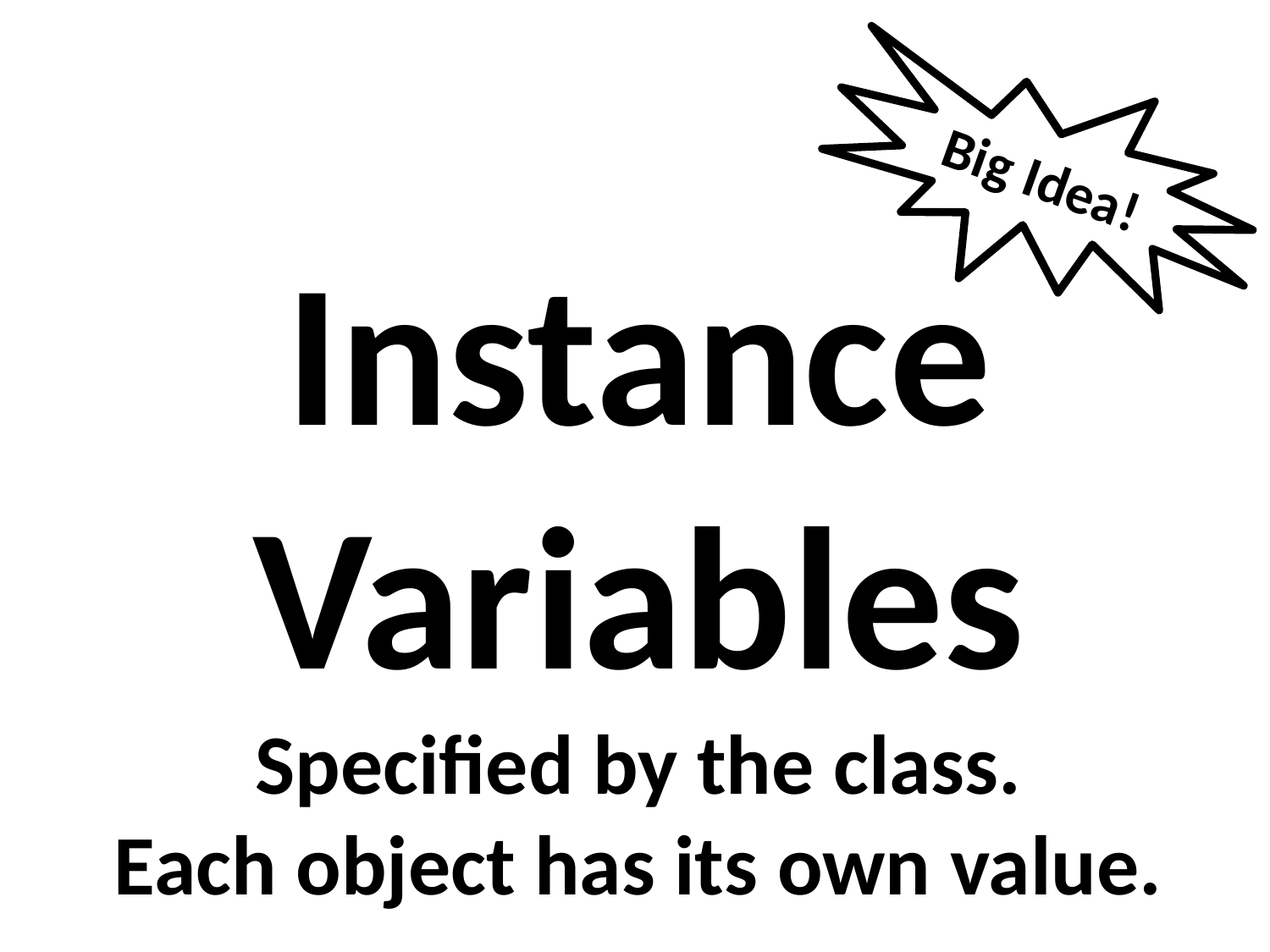

Big Idea!
# Instance Variables Specified by the class. Each object has its own value.